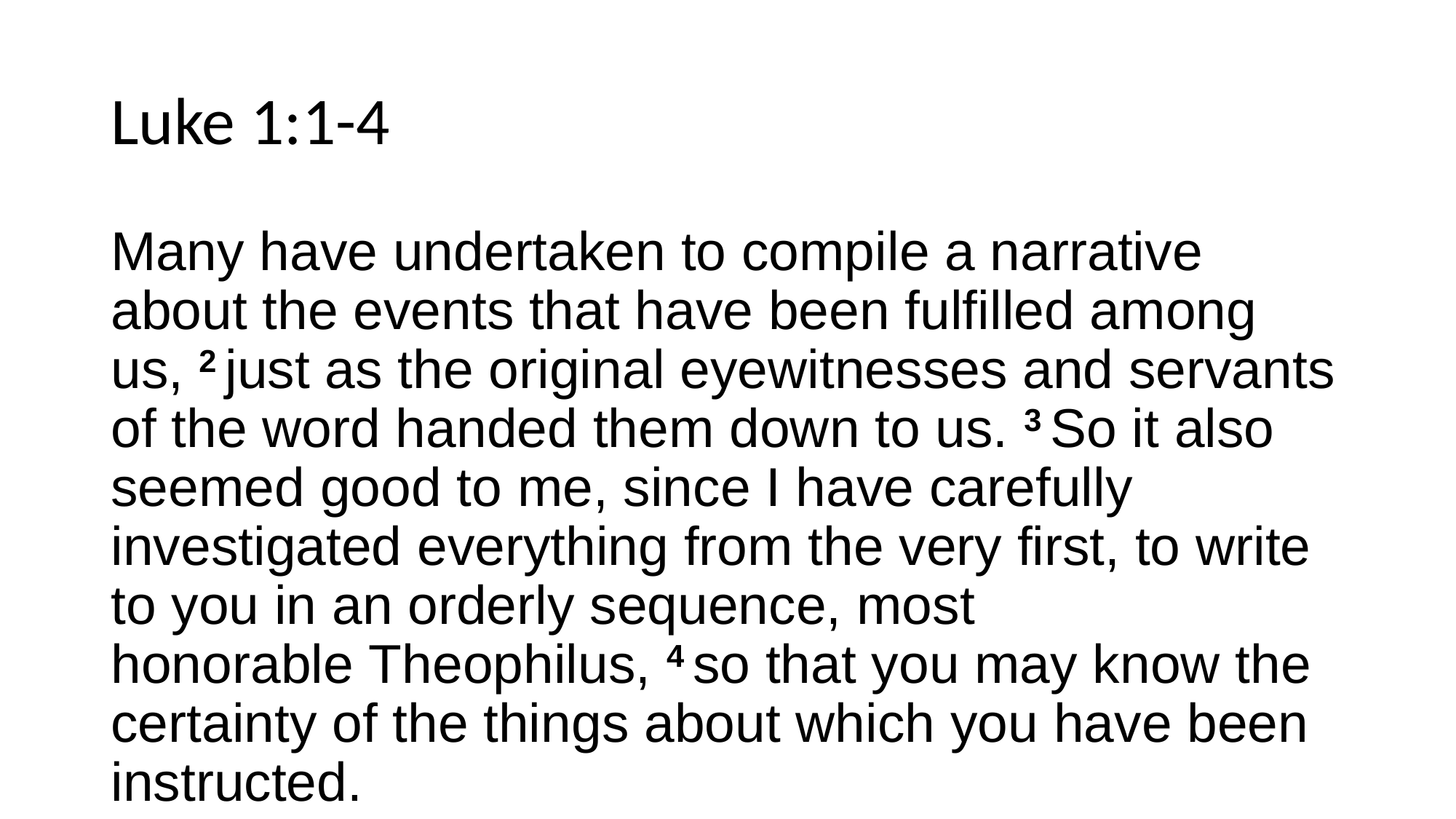

# Luke 1:1-4
Many have undertaken to compile a narrative about the events that have been fulfilled among us, 2 just as the original eyewitnesses and servants of the word handed them down to us. 3 So it also seemed good to me, since I have carefully investigated everything from the very first, to write to you in an orderly sequence, most honorable Theophilus, 4 so that you may know the certainty of the things about which you have been instructed.